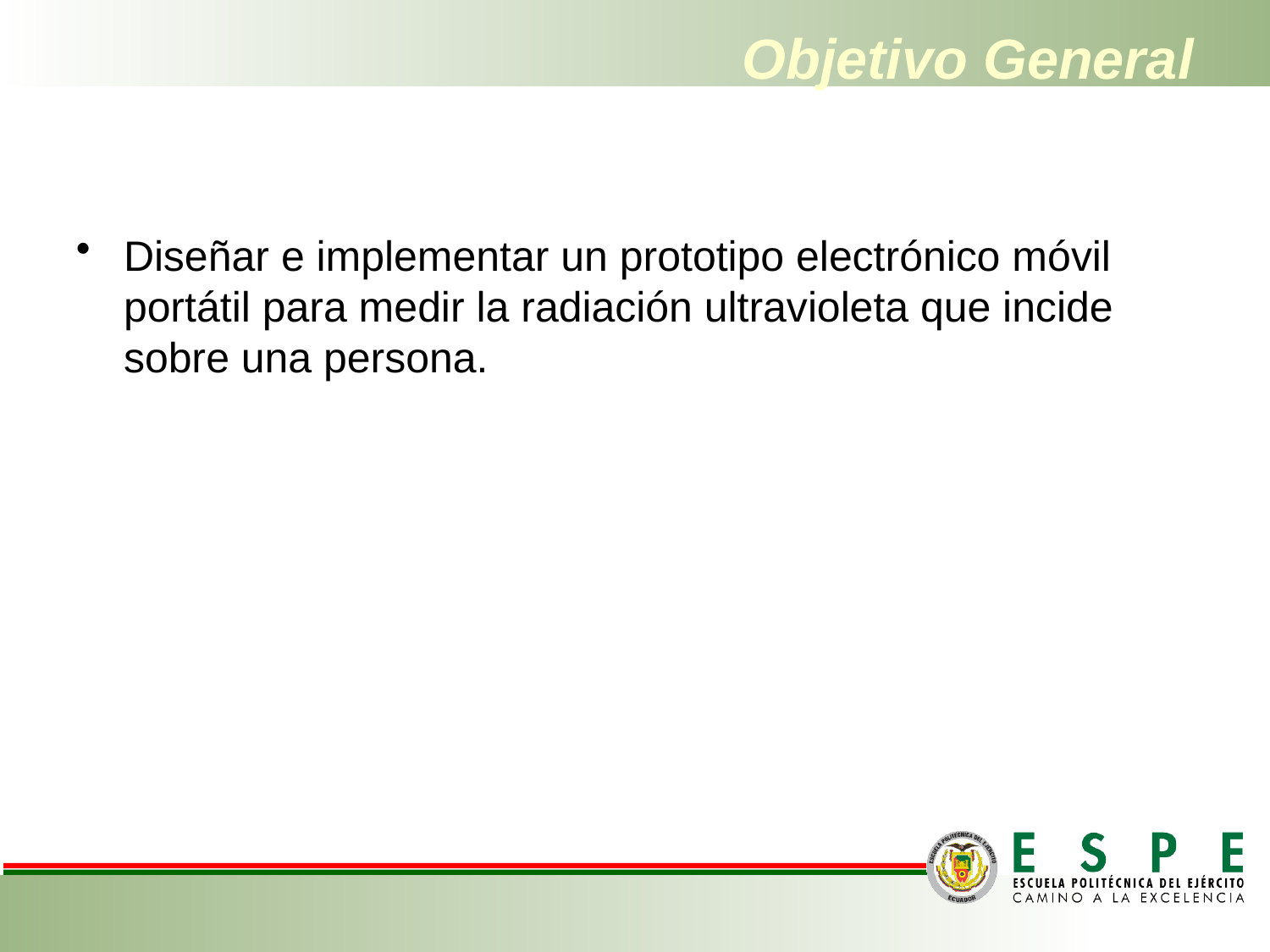

# Objetivo General
Diseñar e implementar un prototipo electrónico móvil portátil para medir la radiación ultravioleta que incide sobre una persona.